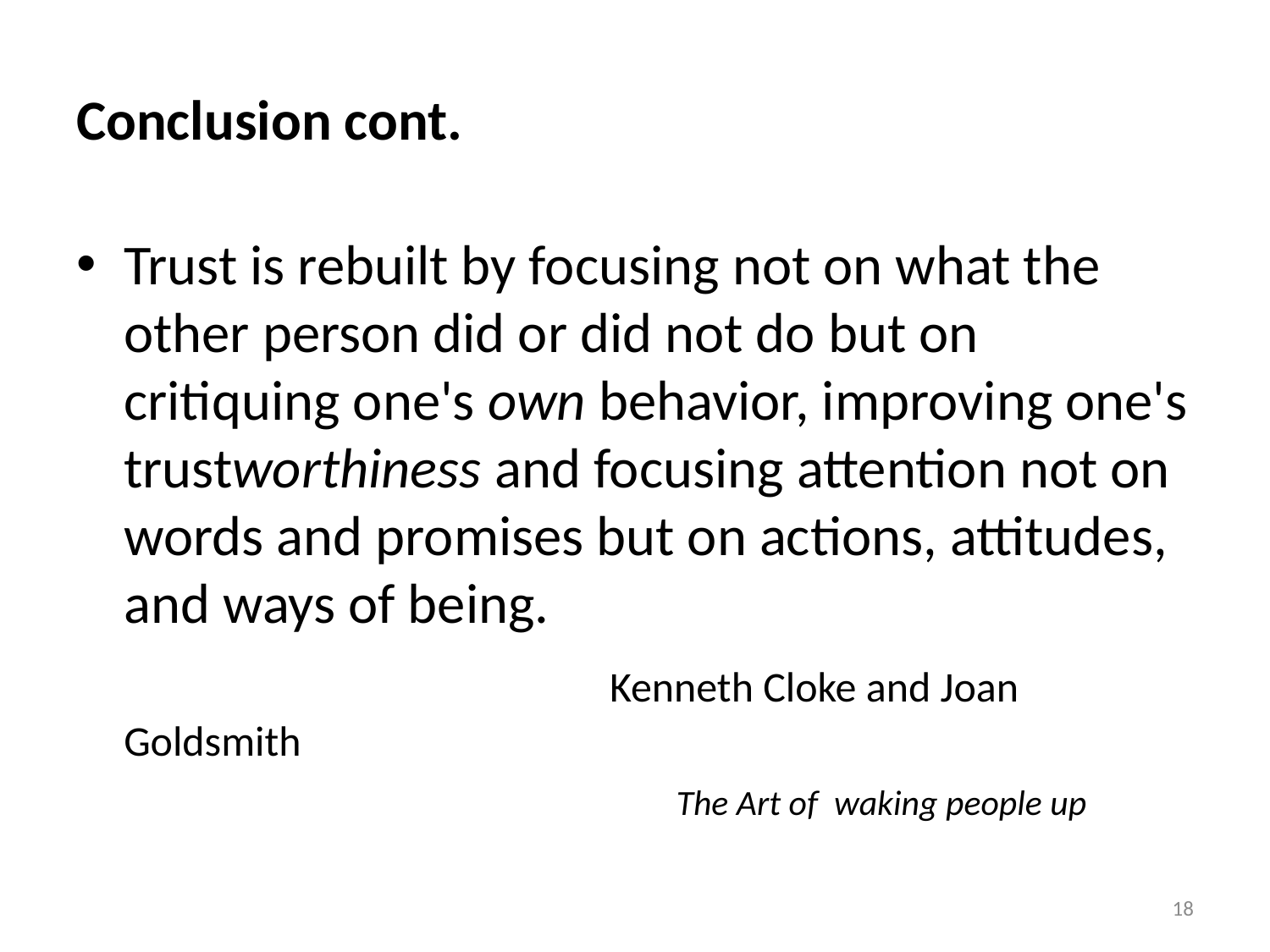

# Conclusion cont.
Trust is rebuilt by focusing not on what the other person did or did not do but on critiquing one's own behavior, improving one's trustworthiness and focusing attention not on words and promises but on actions, attitudes, and ways of being.
                                          Kenneth Cloke and Joan Goldsmith
                                                               The Art of  waking people up
18